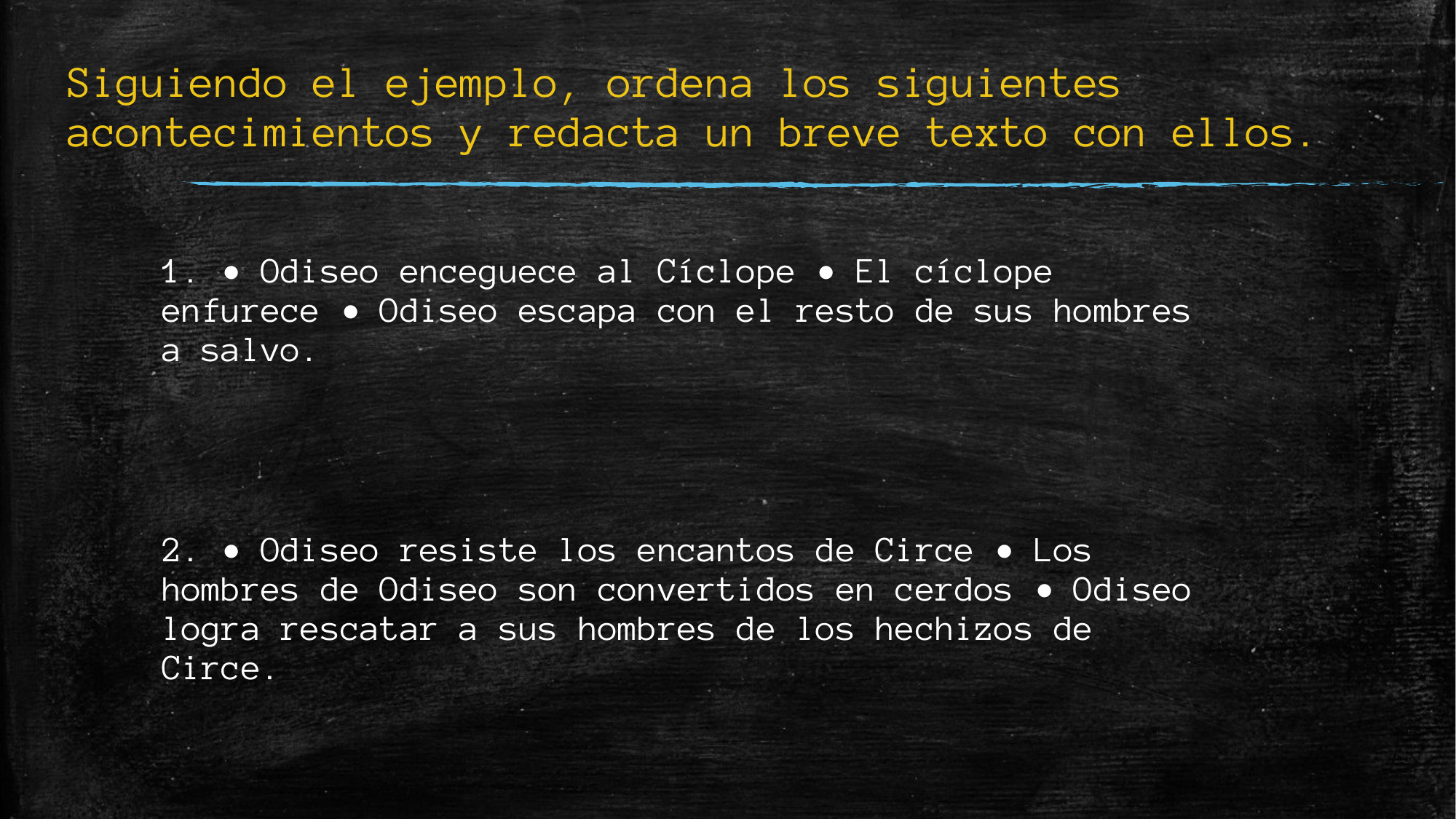

# Siguiendo el ejemplo, ordena los siguientes acontecimientos y redacta un breve texto con ellos.
1. • Odiseo enceguece al Cíclope • El cíclope enfurece • Odiseo escapa con el resto de sus hombres a salvo.

2. • Odiseo resiste los encantos de Circe • Los hombres de Odiseo son convertidos en cerdos • Odiseo logra rescatar a sus hombres de los hechizos de Circe.